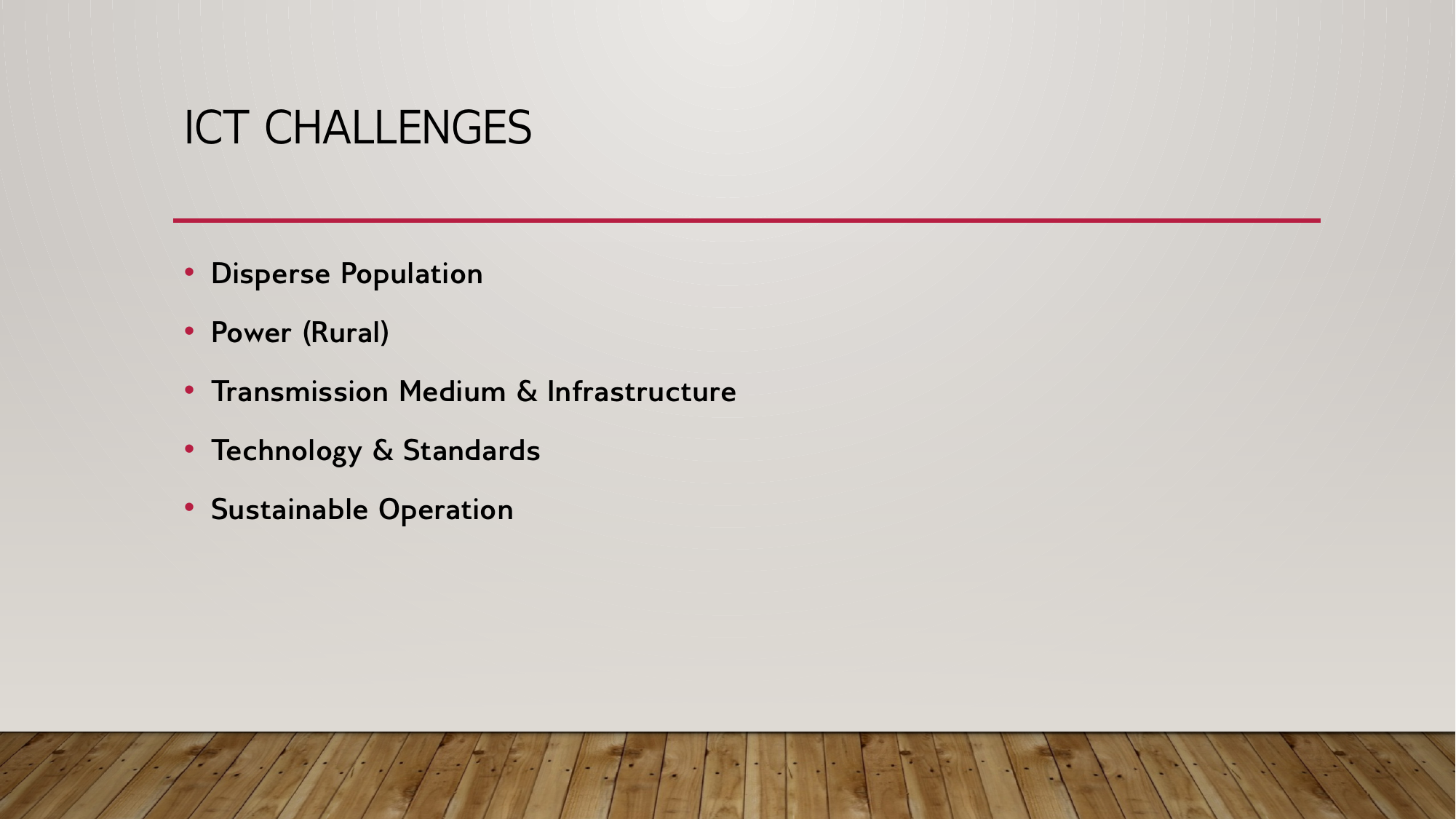

# ICT Challenges
Disperse Population
Power (Rural)
Transmission Medium & Infrastructure
Technology & Standards
Sustainable Operation